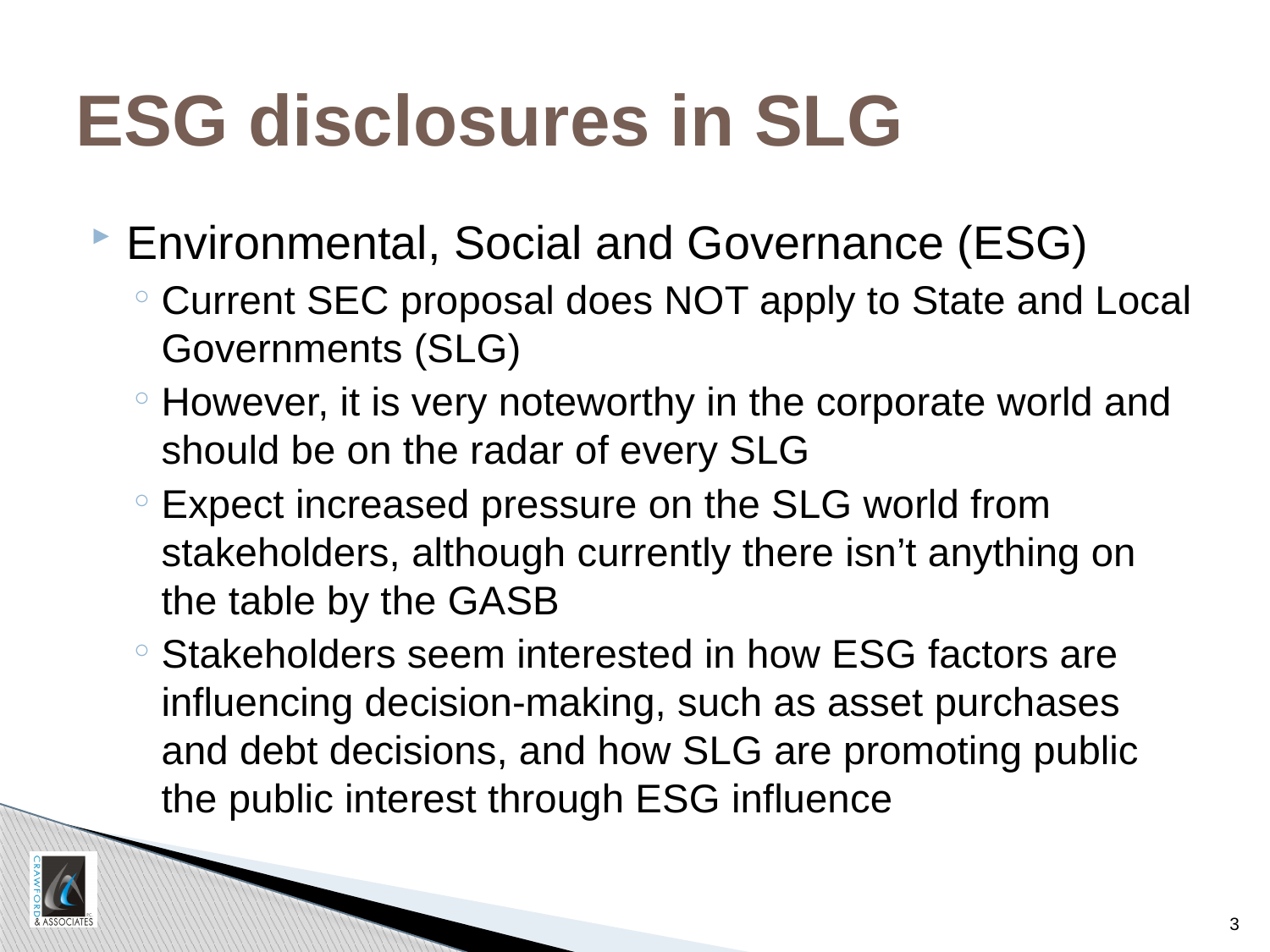

# ESG disclosures in SLG
Environmental, Social and Governance (ESG)
Current SEC proposal does NOT apply to State and Local Governments (SLG)
However, it is very noteworthy in the corporate world and should be on the radar of every SLG
Expect increased pressure on the SLG world from stakeholders, although currently there isn’t anything on the table by the GASB
Stakeholders seem interested in how ESG factors are influencing decision-making, such as asset purchases and debt decisions, and how SLG are promoting public the public interest through ESG influence
3